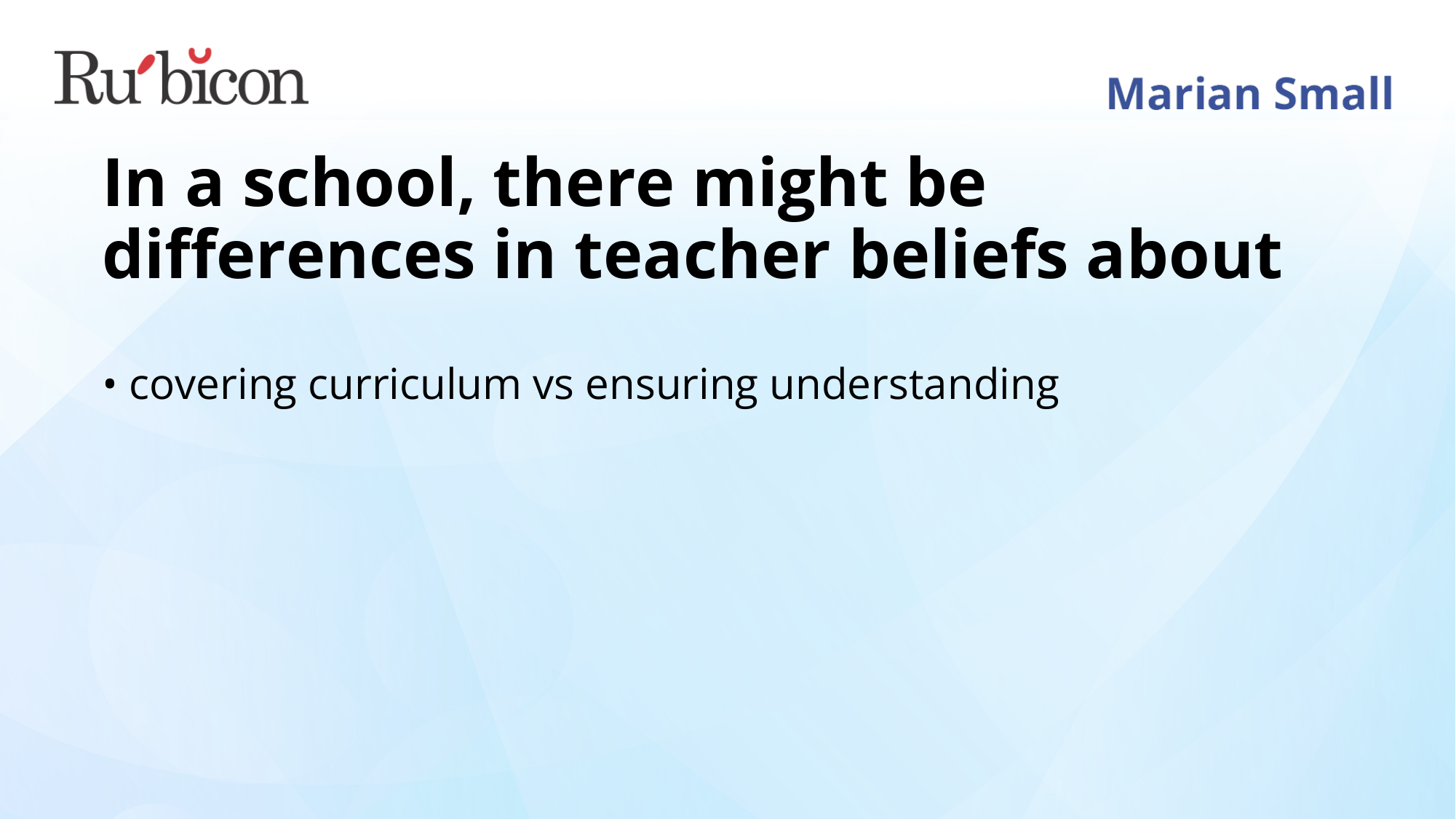

# In a school, there might be differences in teacher beliefs about

covering curriculum vs ensuring understanding